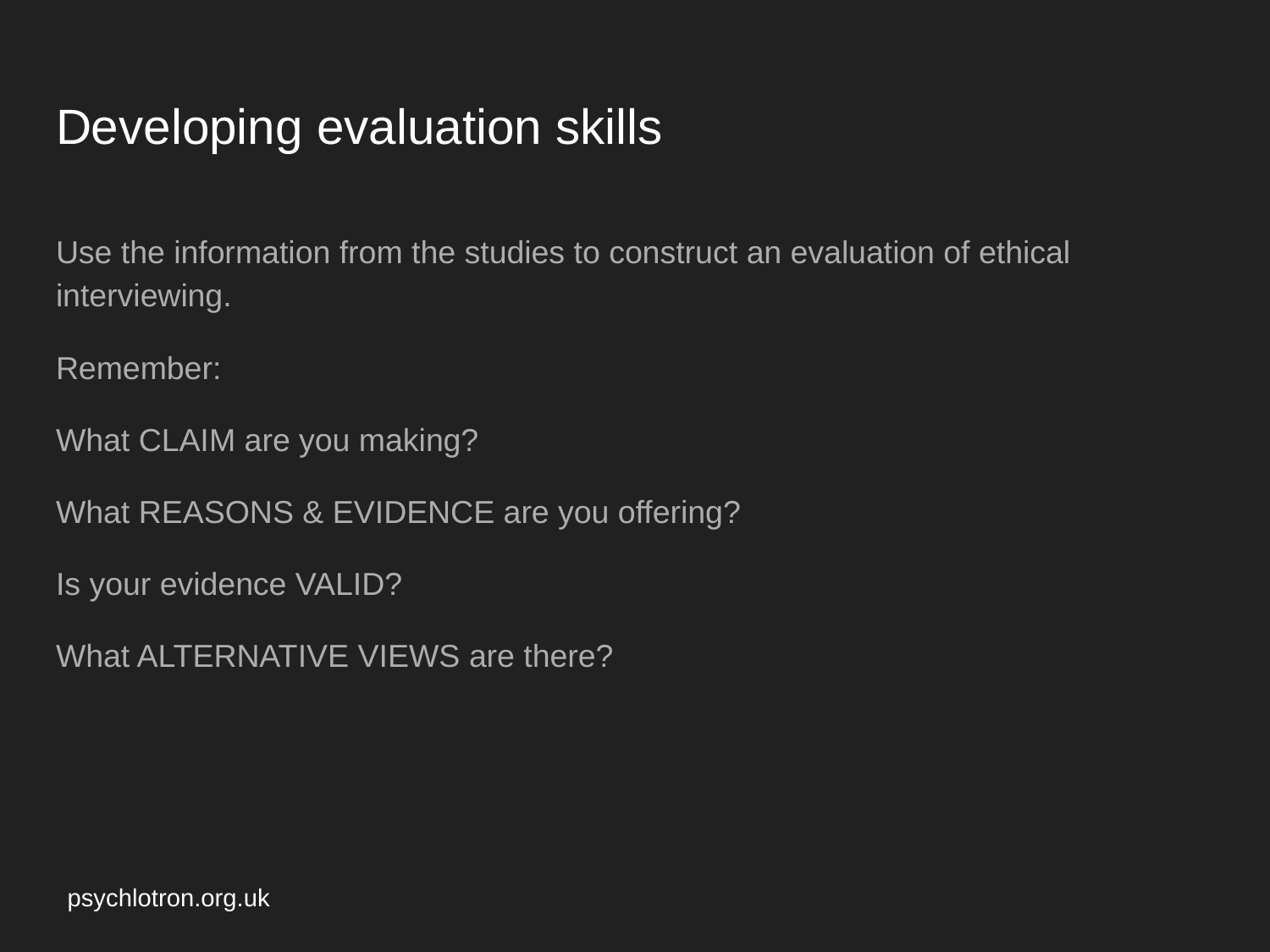

# Developing evaluation skills
Use the information from the studies to construct an evaluation of ethical interviewing.
Remember:
What CLAIM are you making?
What REASONS & EVIDENCE are you offering?
Is your evidence VALID?
What ALTERNATIVE VIEWS are there?